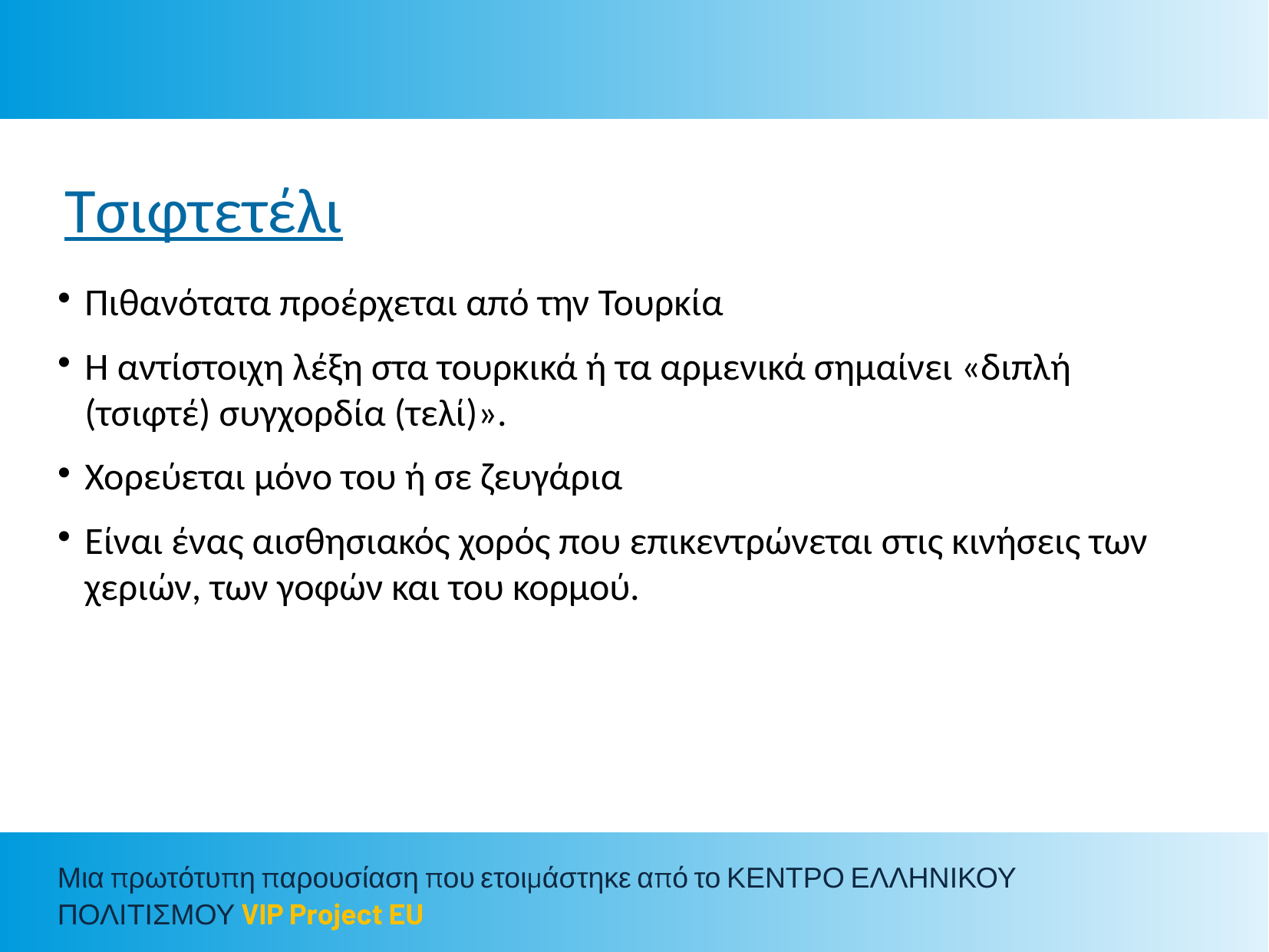

Τσιφτετέλι
Πιθανότατα προέρχεται από την Τουρκία
Η αντίστοιχη λέξη στα τουρκικά ή τα αρμενικά σημαίνει «διπλή (τσιφτέ) συγχορδία (τελί)».
Χορεύεται μόνο του ή σε ζευγάρια
Είναι ένας αισθησιακός χορός που επικεντρώνεται στις κινήσεις των χεριών, των γοφών και του κορμού.
Μια πρωτότυπη παρουσίαση που ετοιμάστηκε από το ΚΕΝΤΡΟ ΕΛΛΗΝΙΚΟΥ ΠΟΛΙΤΙΣΜΟΥ VIP Project EU